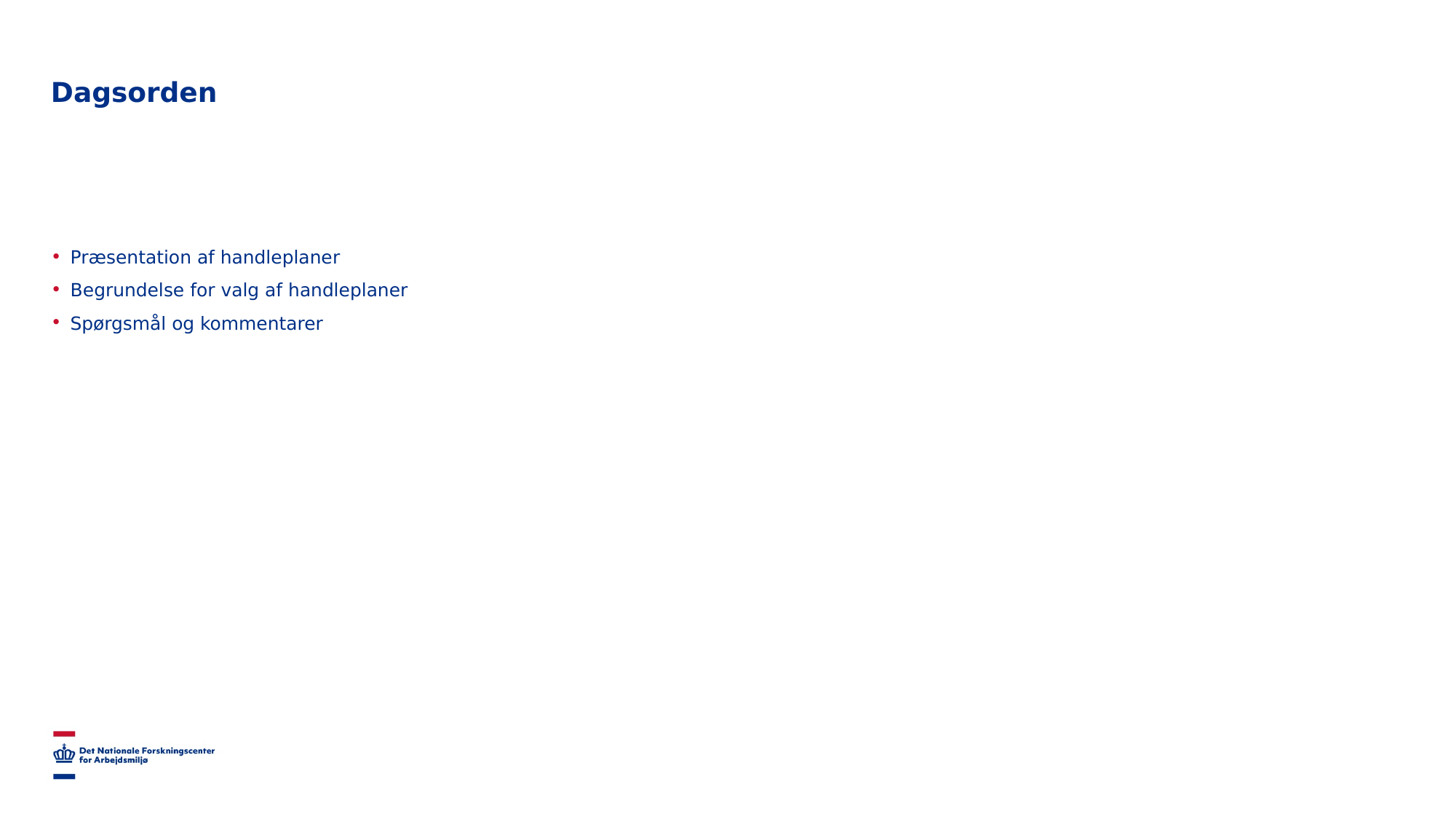

# Dagsorden
Præsentation af handleplaner
Begrundelse for valg af handleplaner
Spørgsmål og kommentarer